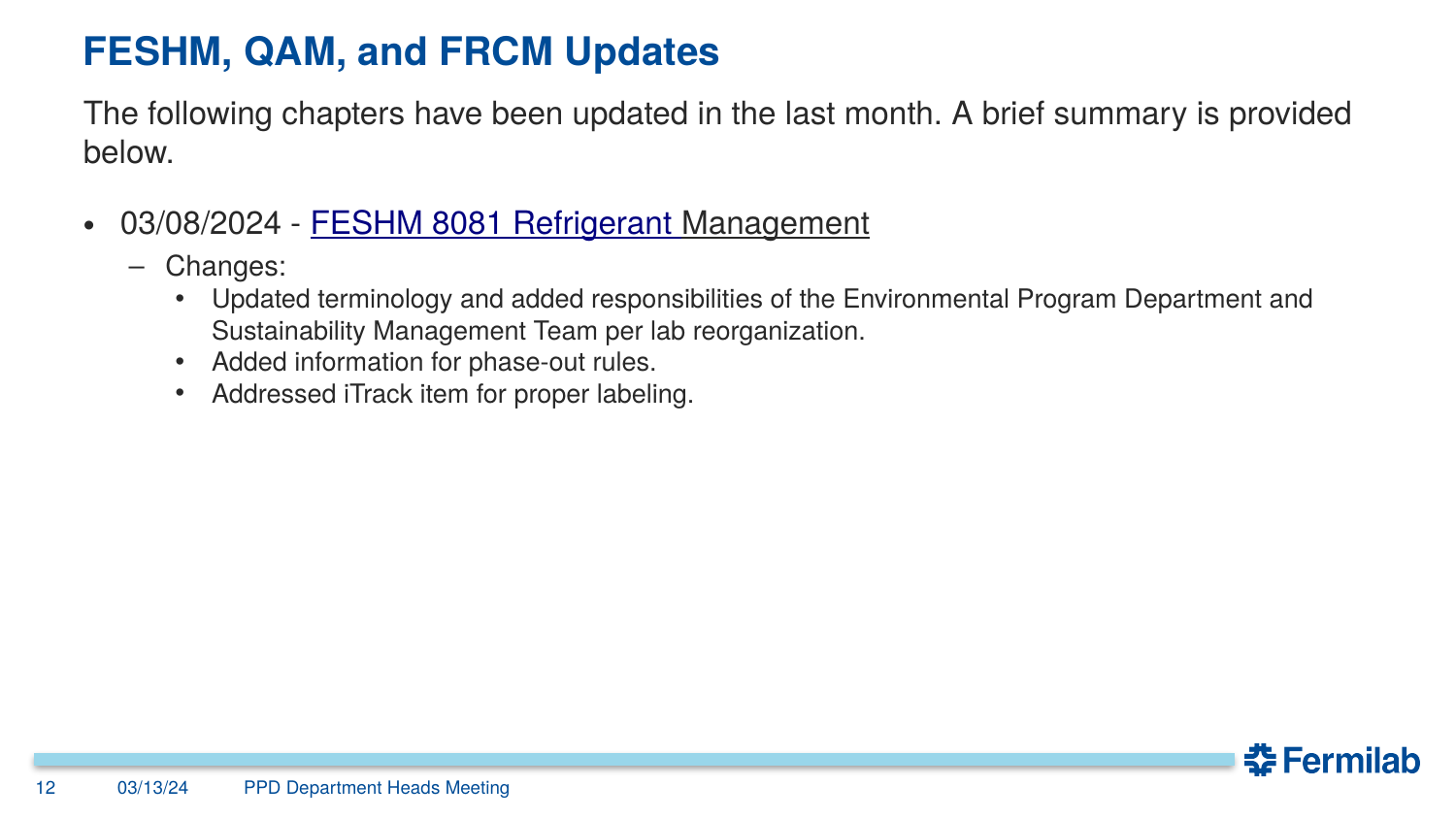

# FESHM, QAM, and FRCM Updates
The following chapters have been updated in the last month. A brief summary is provided below.

03/08/2024 - FESHM 8081 Refrigerant Management
Changes:
Updated terminology and added responsibilities of the Environmental Program Department and Sustainability Management Team per lab reorganization.
Added information for phase-out rules.
Addressed iTrack item for proper labeling.
12
03/13/24
PPD Department Heads Meeting